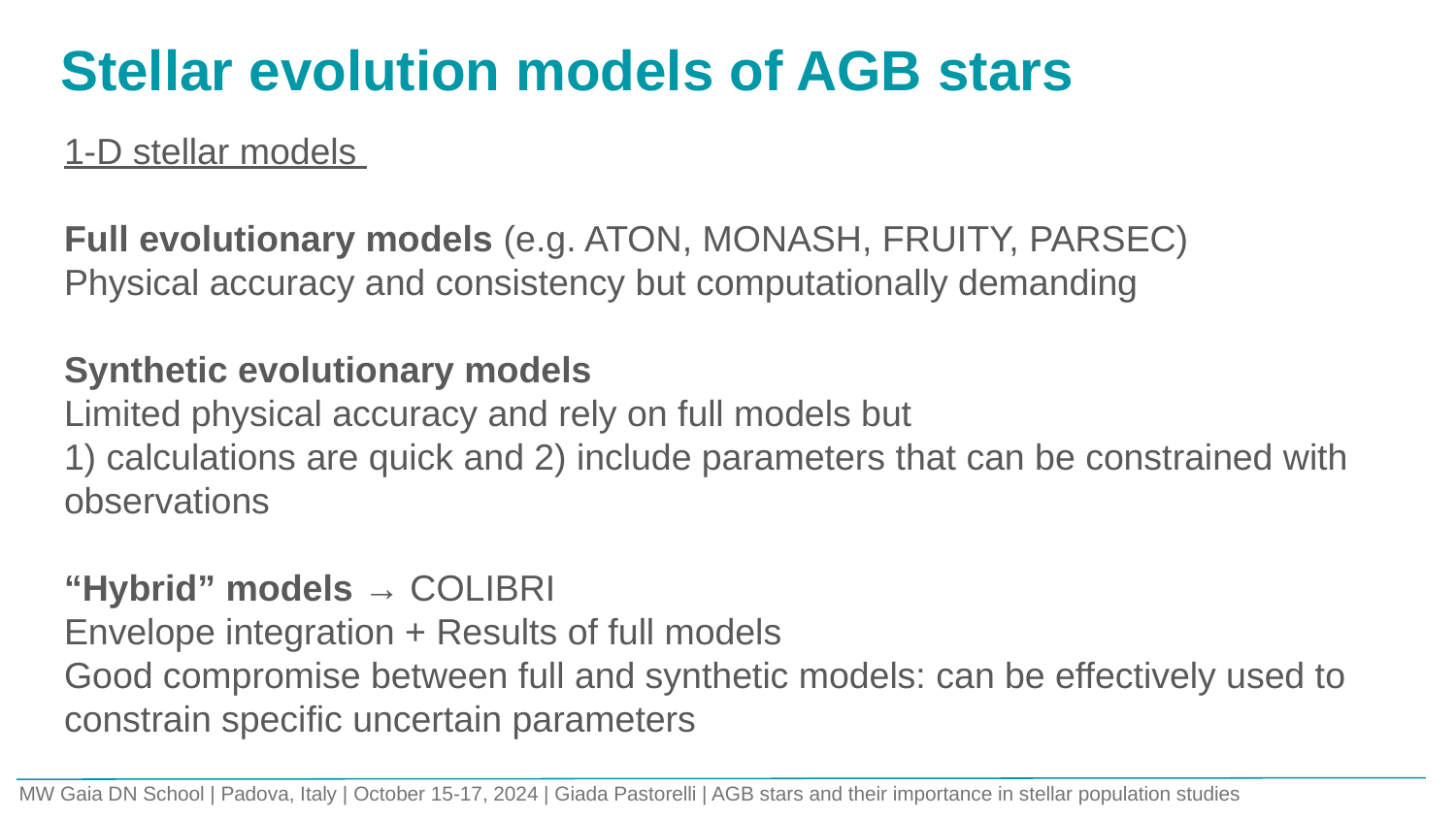

# Stellar evolution models of AGB stars
1-D stellar models

Full evolutionary models (e.g. ATON, MONASH, FRUITY, PARSEC)
Physical accuracy and consistency but computationally demanding

Synthetic evolutionary models
Limited physical accuracy and rely on full models but
1) calculations are quick and 2) include parameters that can be constrained with observations

“Hybrid” models → COLIBRI
Envelope integration + Results of full models
Good compromise between full and synthetic models: can be effectively used to constrain specific uncertain parameters